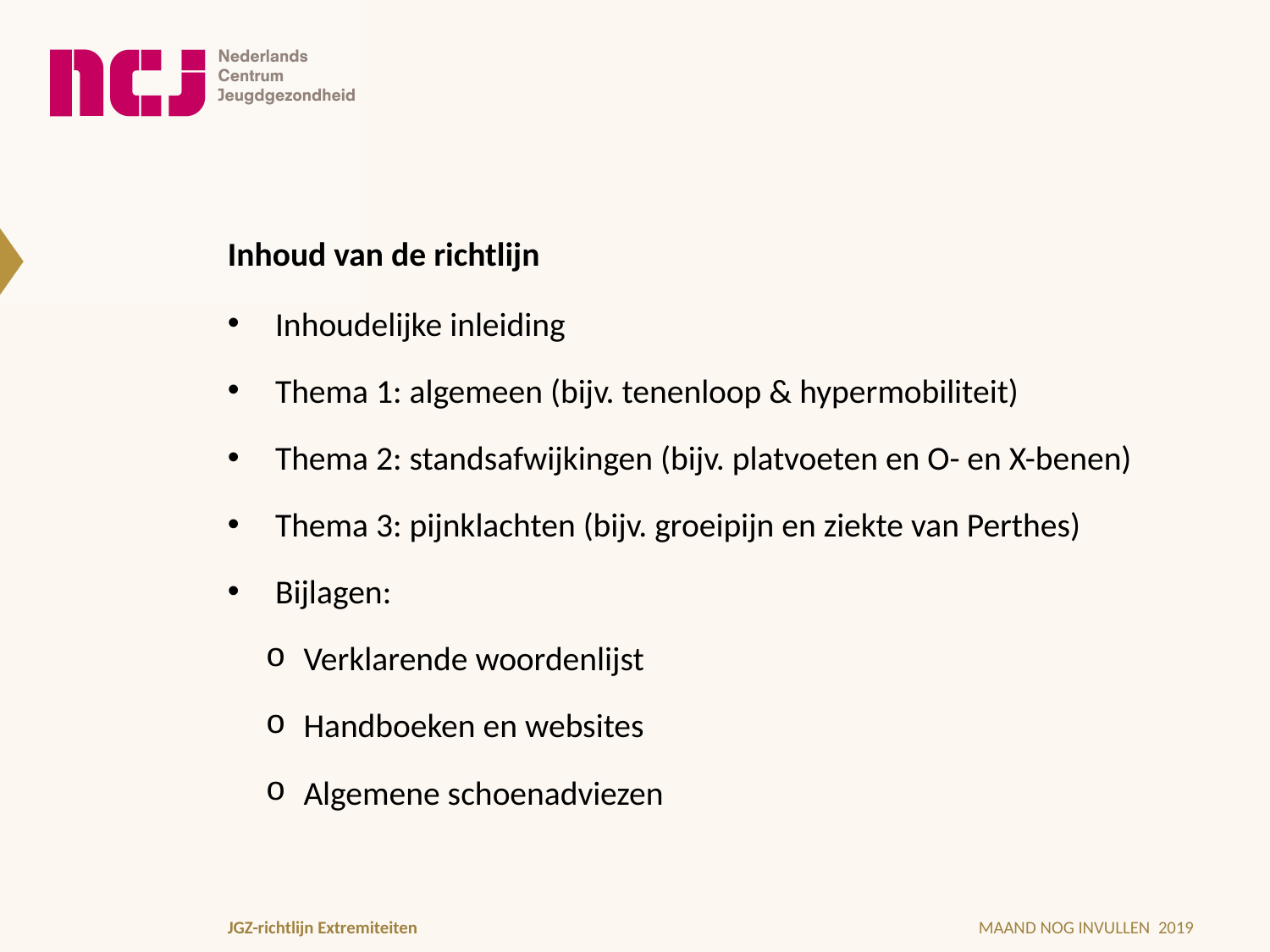

# Inhoud van de richtlijn
Inhoudelijke inleiding
Thema 1: algemeen (bijv. tenenloop & hypermobiliteit)
Thema 2: standsafwijkingen (bijv. platvoeten en O- en X-benen)
Thema 3: pijnklachten (bijv. groeipijn en ziekte van Perthes)
Bijlagen:
Verklarende woordenlijst
Handboeken en websites
Algemene schoenadviezen

JGZ-richtlijn Extremiteiten
MAAND NOG INVULLEN  2019